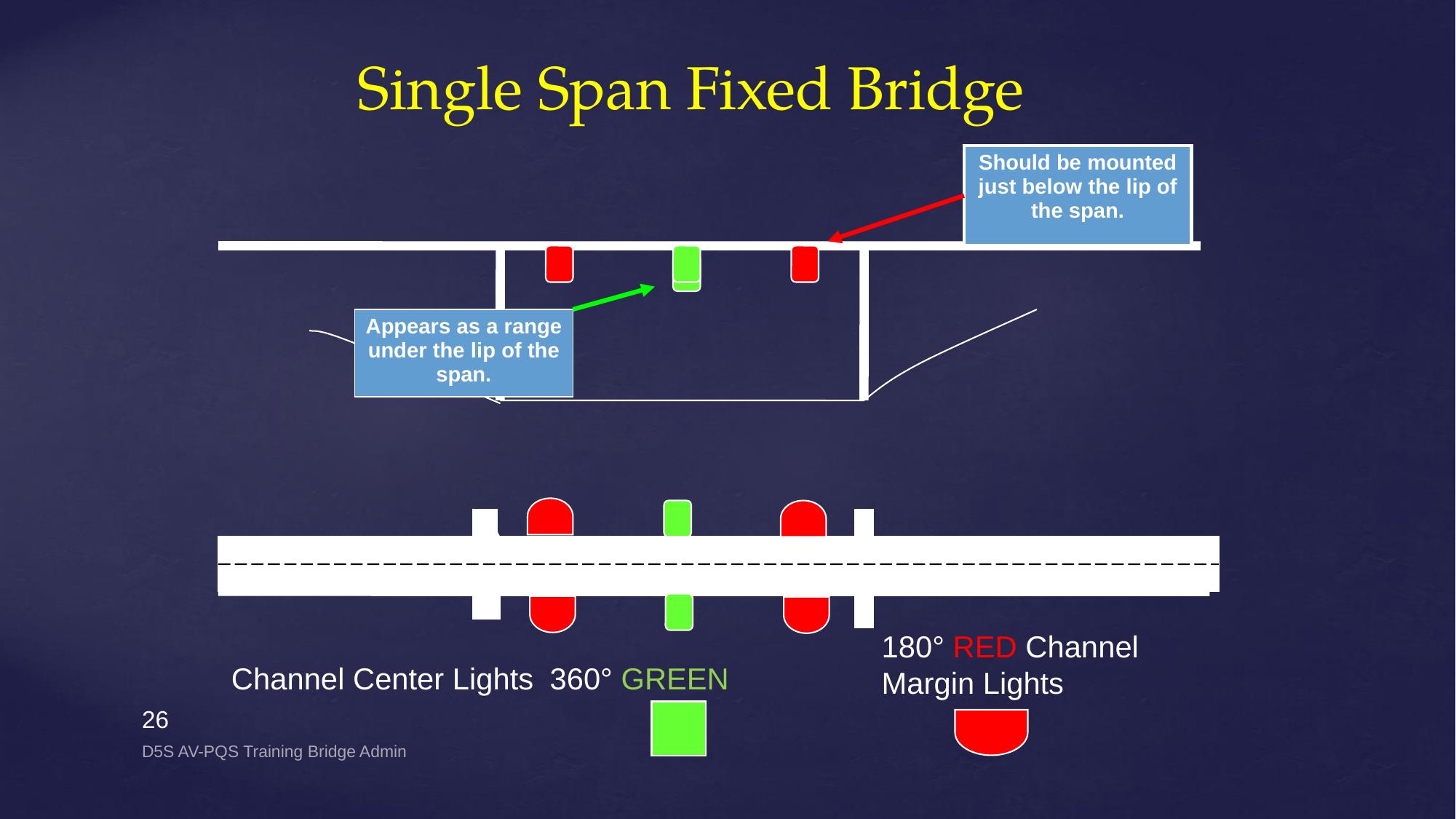

Single Span Fixed Bridge
| Should be mounted just below the lip of the span. |
| --- |

| Appears as a range under the lip of the span. |
| --- |

180° RED Channel Margin Lights
Channel Center Lights
360° GREEN

26

D5S AV-PQS Training Bridge Admin